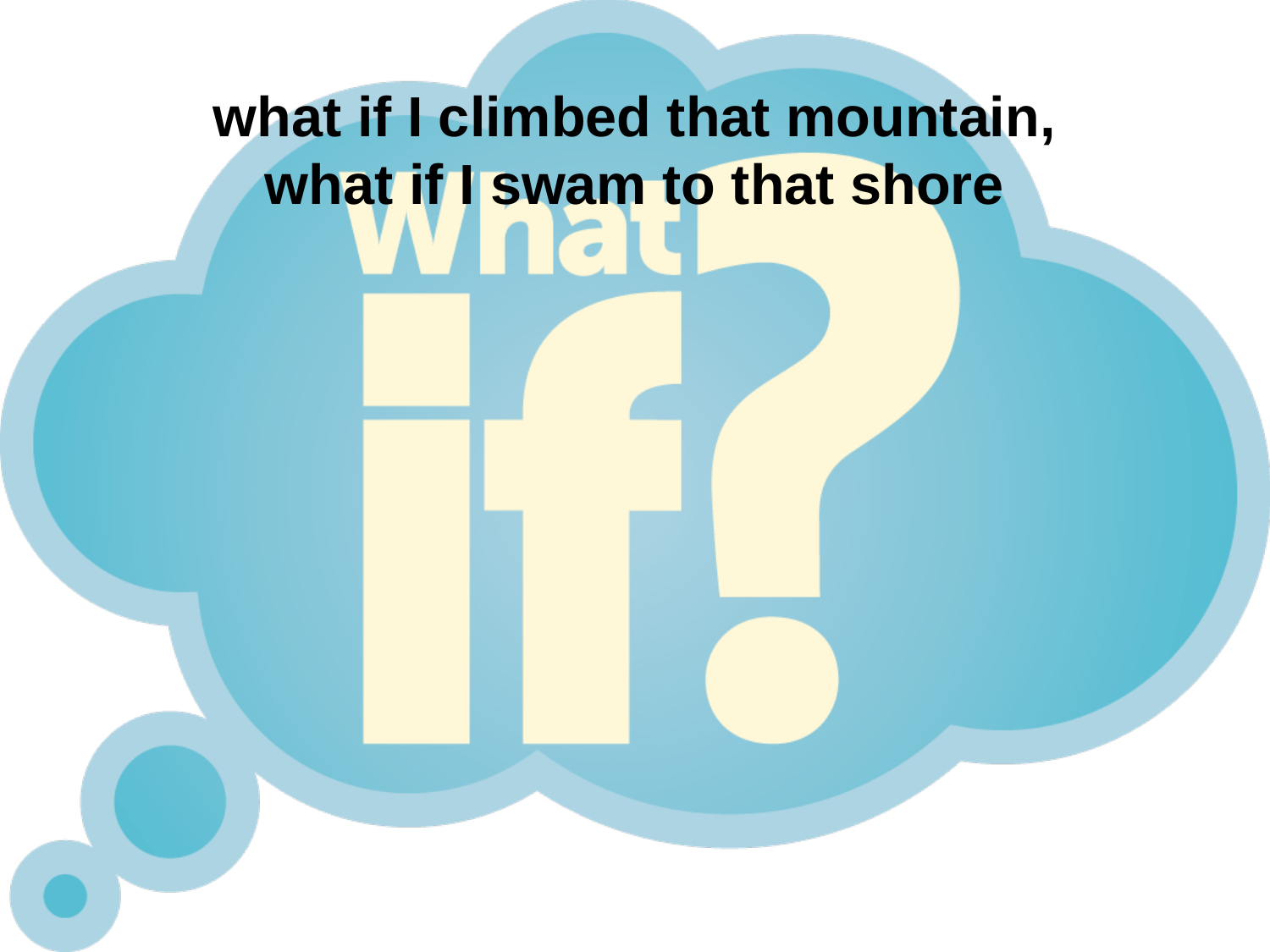

what if I climbed that mountain, what if I swam to that shore